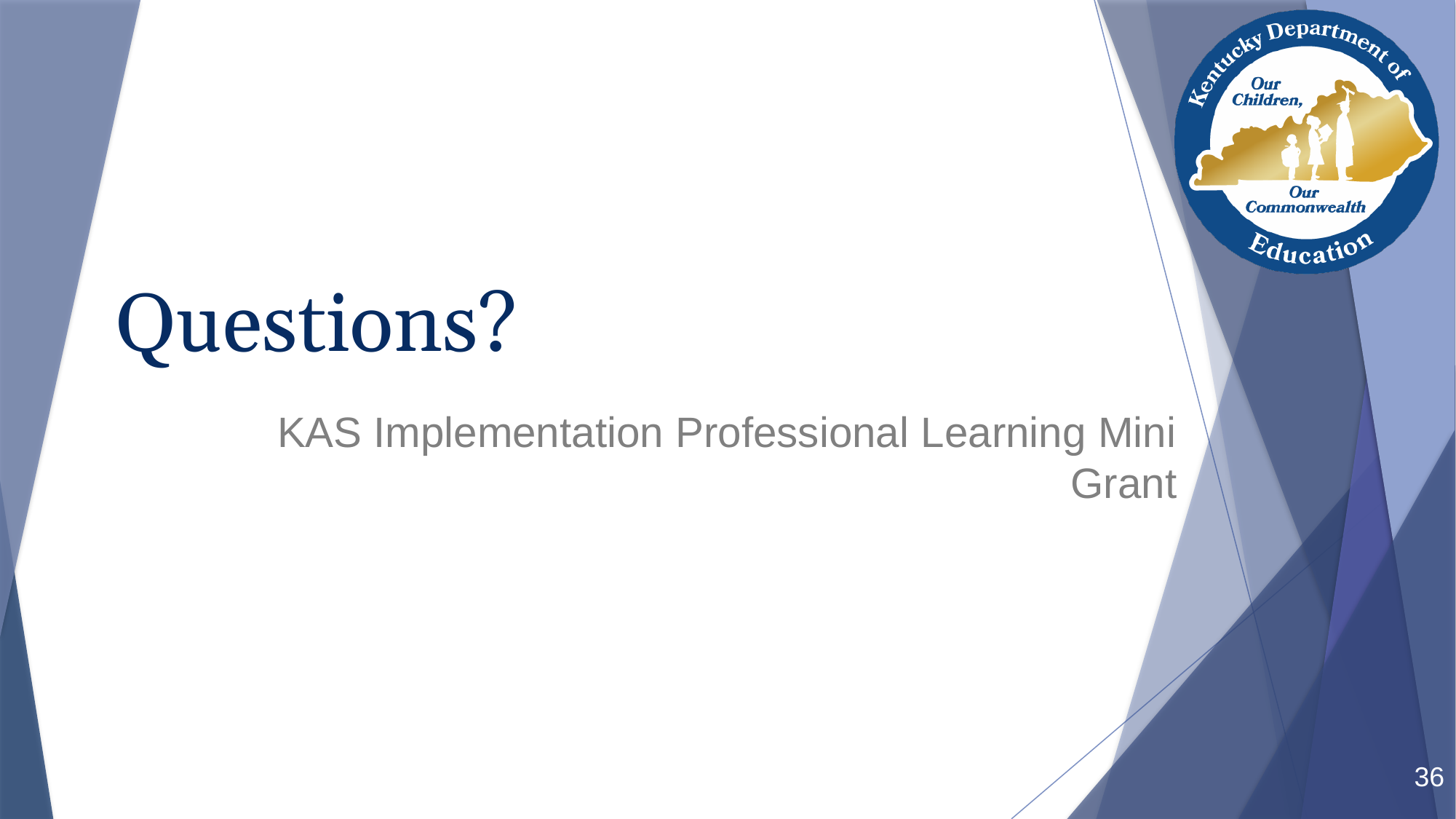

# Questions?
KAS Implementation Professional Learning Mini Grant
36